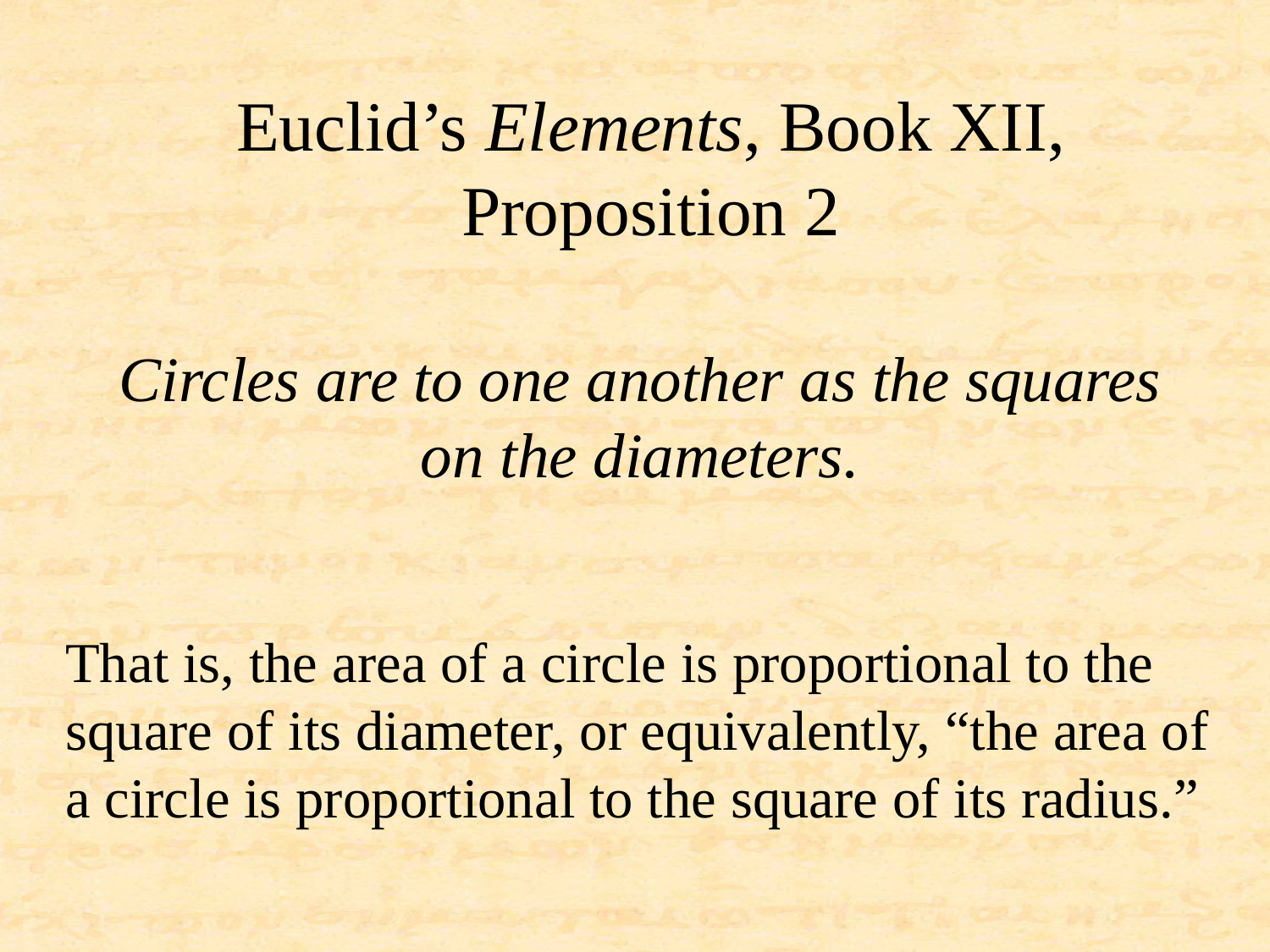

Euclid’s Elements, Book XII, Proposition 2
Circles are to one another as the squares on the diameters.
That is, the area of a circle is proportional to the square of its diameter, or equivalently, “the area of a circle is proportional to the square of its radius.”